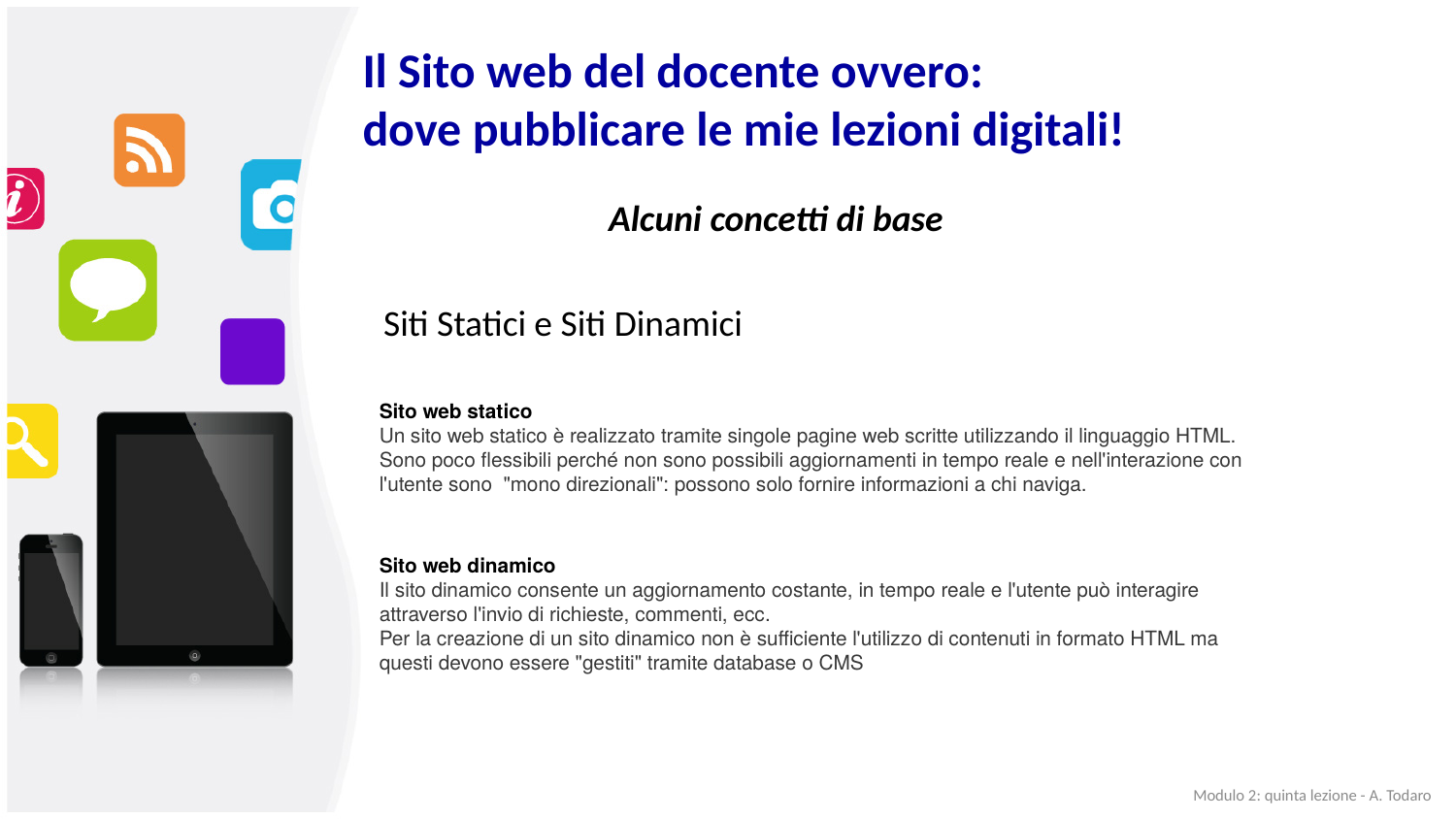

Il Sito web del docente ovvero:
dove pubblicare le mie lezioni digitali!
Alcuni concetti di base
Siti Statici e Siti Dinamici

Sito web statico
Un sito web statico è realizzato tramite singole pagine web scritte utilizzando il linguaggio HTML.
Sono poco flessibili perché non sono possibili aggiornamenti in tempo reale e nell'interazione con l'utente sono  "mono direzionali": possono solo fornire informazioni a chi naviga.
Sito web dinamico
Il sito dinamico consente un aggiornamento costante, in tempo reale e l'utente può interagire attraverso l'invio di richieste, commenti, ecc.
Per la creazione di un sito dinamico non è sufficiente l'utilizzo di contenuti in formato HTML ma questi devono essere "gestiti" tramite database o CMS
Modulo 2: quinta lezione - A. Todaro